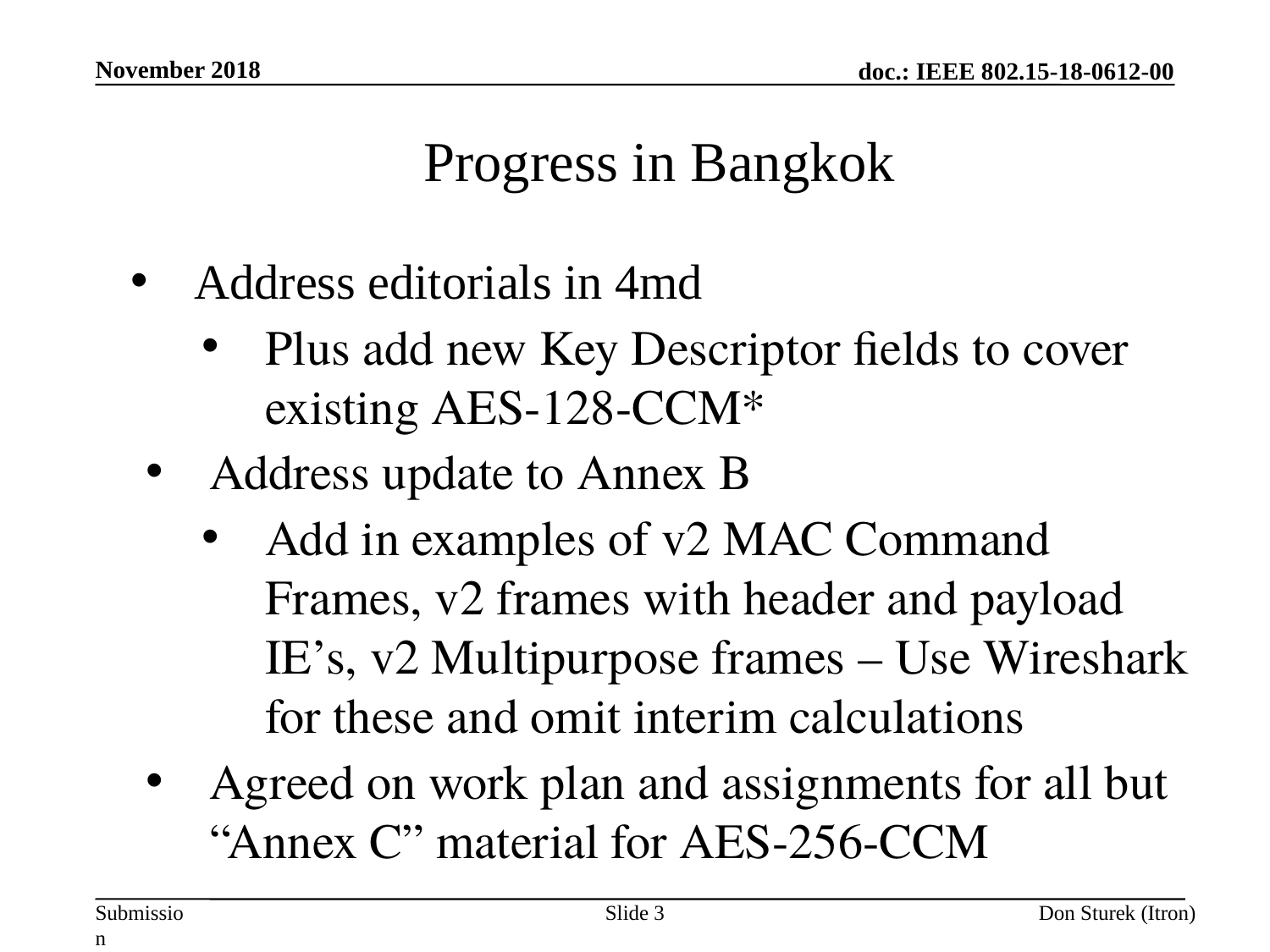

November 2018
Progress in Bangkok
Address editorials in 4md
Plus add new Key Descriptor fields to cover existing AES-128-CCM*
Address update to Annex B
Add in examples of v2 MAC Command Frames, v2 frames with header and payload IE’s, v2 Multipurpose frames – Use Wireshark for these and omit interim calculations
Agreed on work plan and assignments for all but “Annex C” material for AES-256-CCM

Slide 3
Don Sturek (Itron)